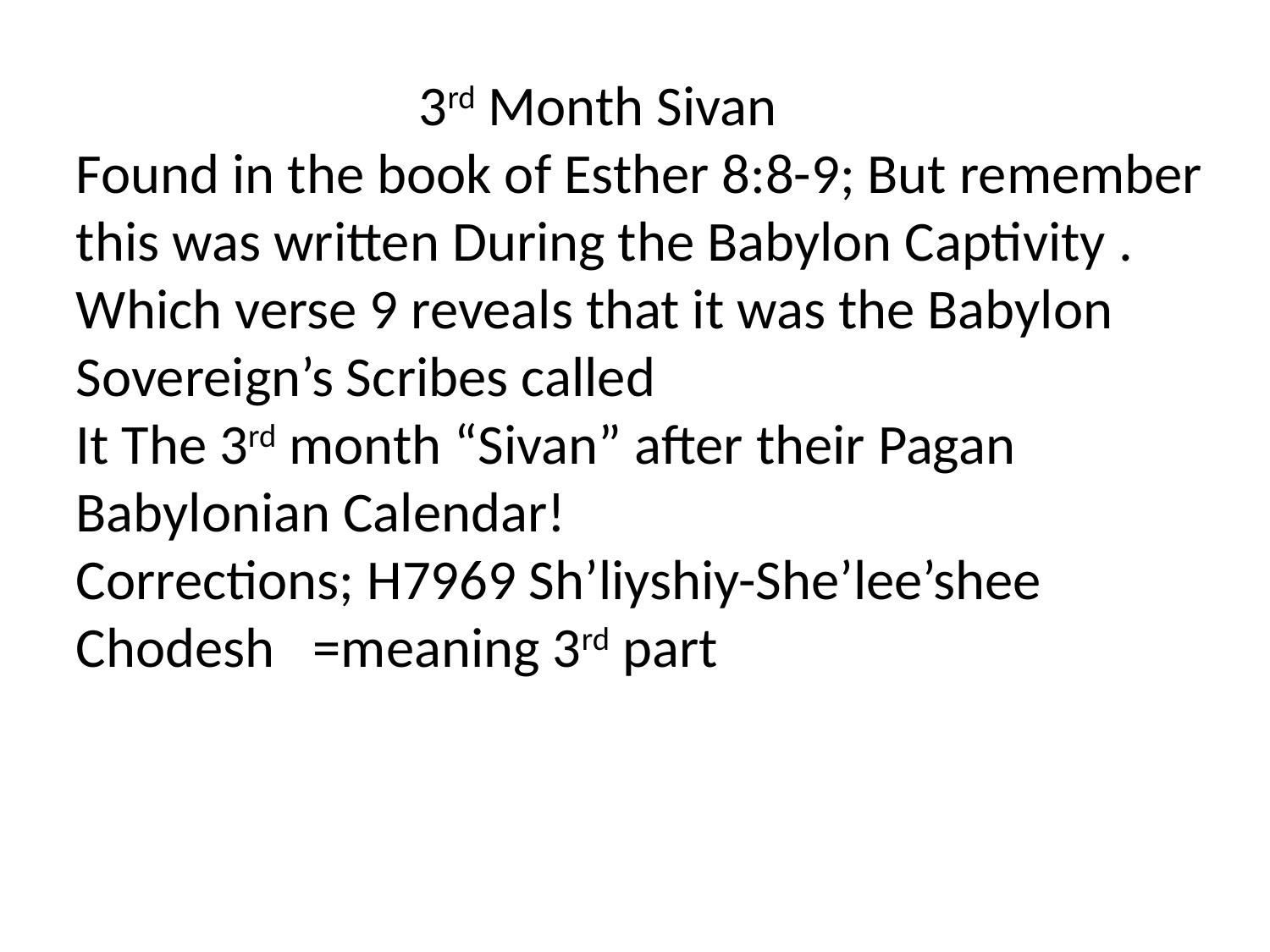

3rd Month Sivan
Found in the book of Esther 8:8-9; But remember this was written During the Babylon Captivity . Which verse 9 reveals that it was the Babylon Sovereign’s Scribes called
It The 3rd month “Sivan” after their Pagan Babylonian Calendar!
Corrections; H7969 Sh’liyshiy-She’lee’shee Chodesh   =meaning 3rd part